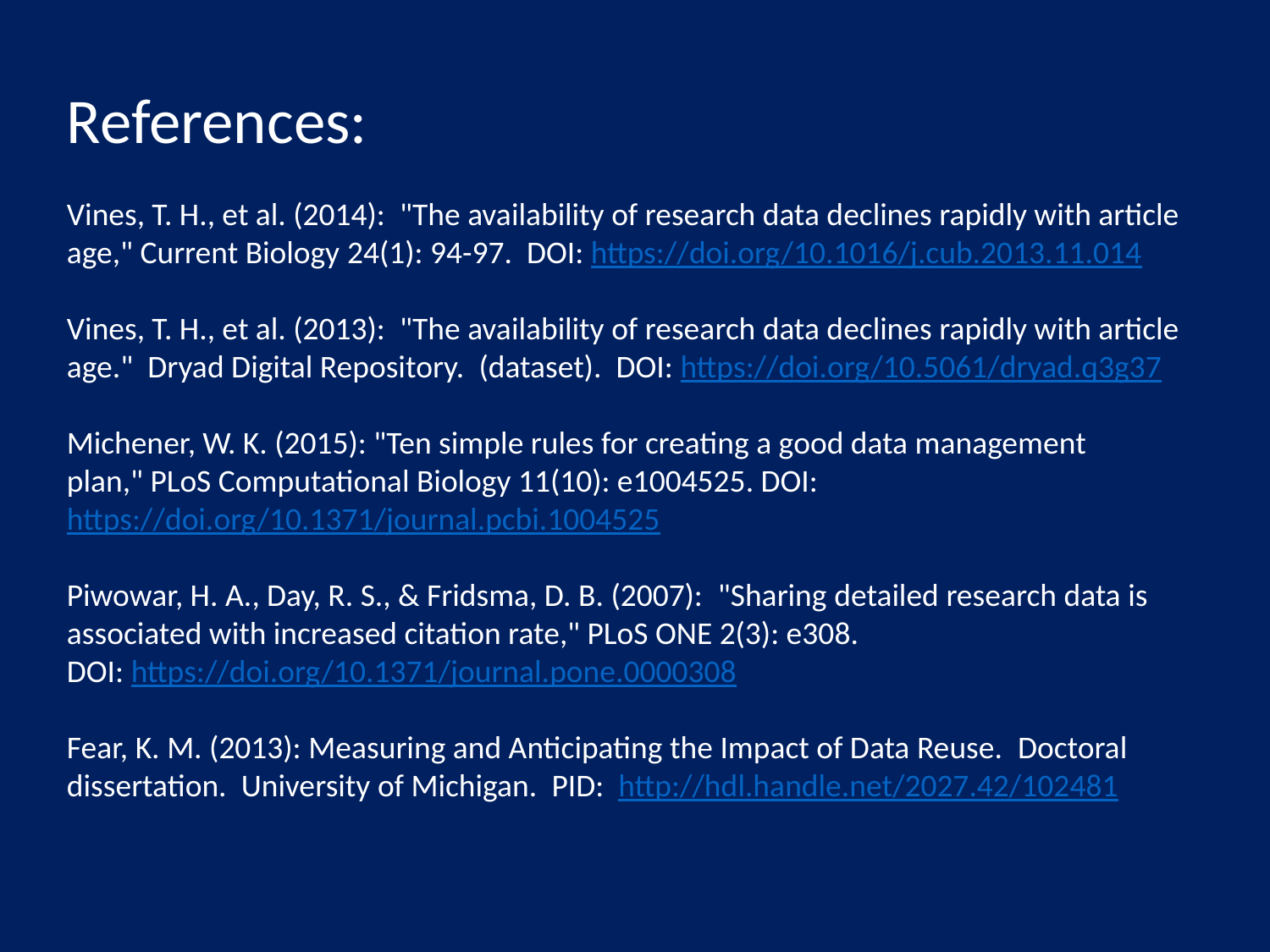

References:

Vines, T. H., et al. (2014):  "The availability of research data declines rapidly with article age," Current Biology 24(1): 94-97.  DOI: https://doi.org/10.1016/j.cub.2013.11.014

Vines, T. H., et al. (2013):  "The availability of research data declines rapidly with article age."  Dryad Digital Repository.  (dataset).  DOI: https://doi.org/10.5061/dryad.q3g37

Michener, W. K. (2015): "Ten simple rules for creating a good data management plan," PLoS Computational Biology 11(10): e1004525. DOI:  https://doi.org/10.1371/journal.pcbi.1004525

Piwowar, H. A., Day, R. S., & Fridsma, D. B. (2007):  "Sharing detailed research data is associated with increased citation rate," PLoS ONE 2(3): e308.
DOI: https://doi.org/10.1371/journal.pone.0000308

Fear, K. M. (2013): Measuring and Anticipating the Impact of Data Reuse.  Doctoral dissertation.  University of Michigan.  PID:  http://hdl.handle.net/2027.42/102481